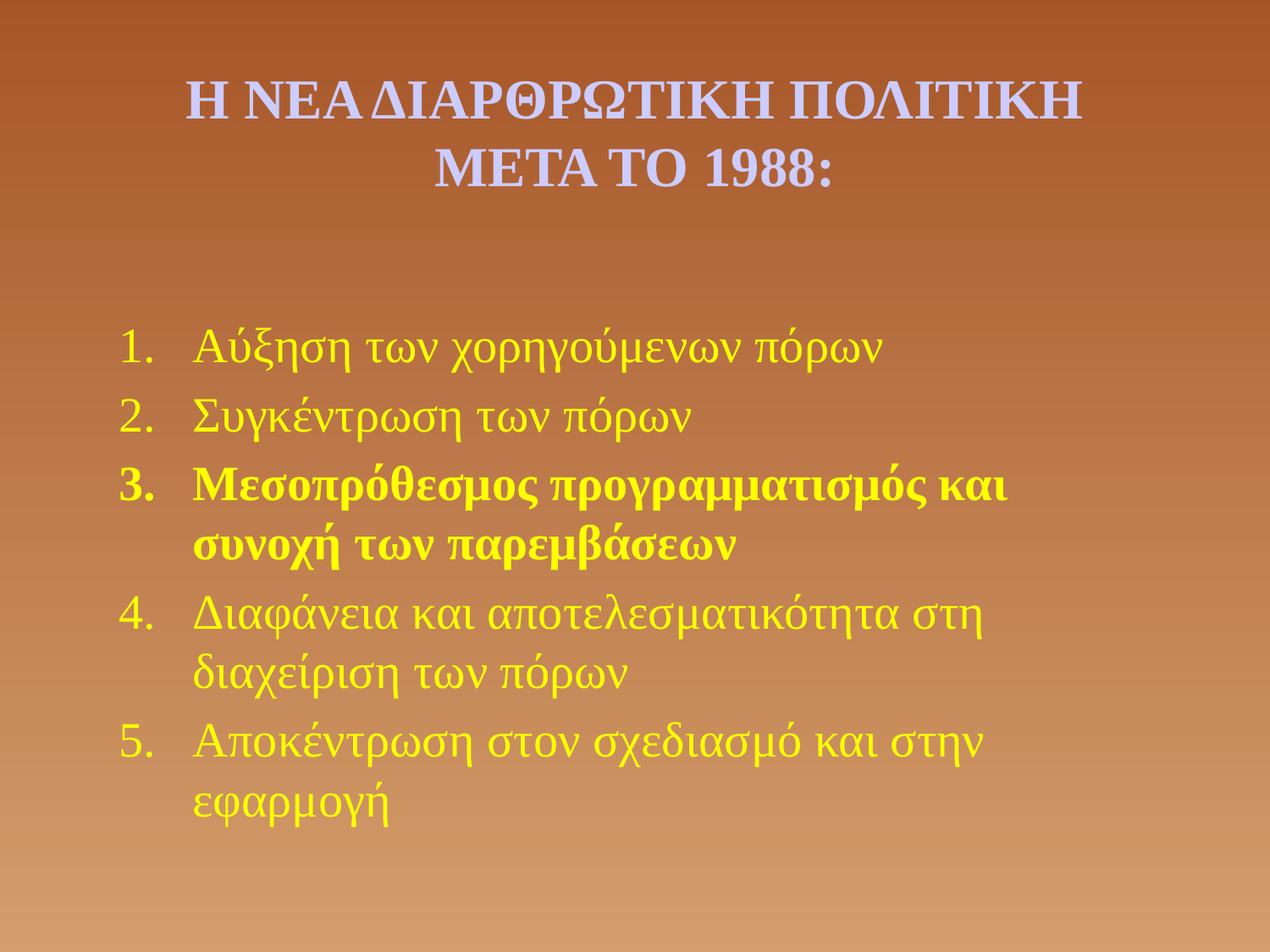

# Η ΝΕΑ ΔΙΑΡΘΡΩΤΙΚΗ ΠΟΛΙΤΙΚΗ ΜΕΤΑ ΤΟ 1988:
Αύξηση των χορηγούμενων πόρων
Συγκέντρωση των πόρων
Μεσοπρόθεσμος προγραμματισμός και συνοχή των παρεμβάσεων
Διαφάνεια και αποτελεσματικότητα στη διαχείριση των πόρων
Αποκέντρωση στον σχεδιασμό και στην εφαρμογή